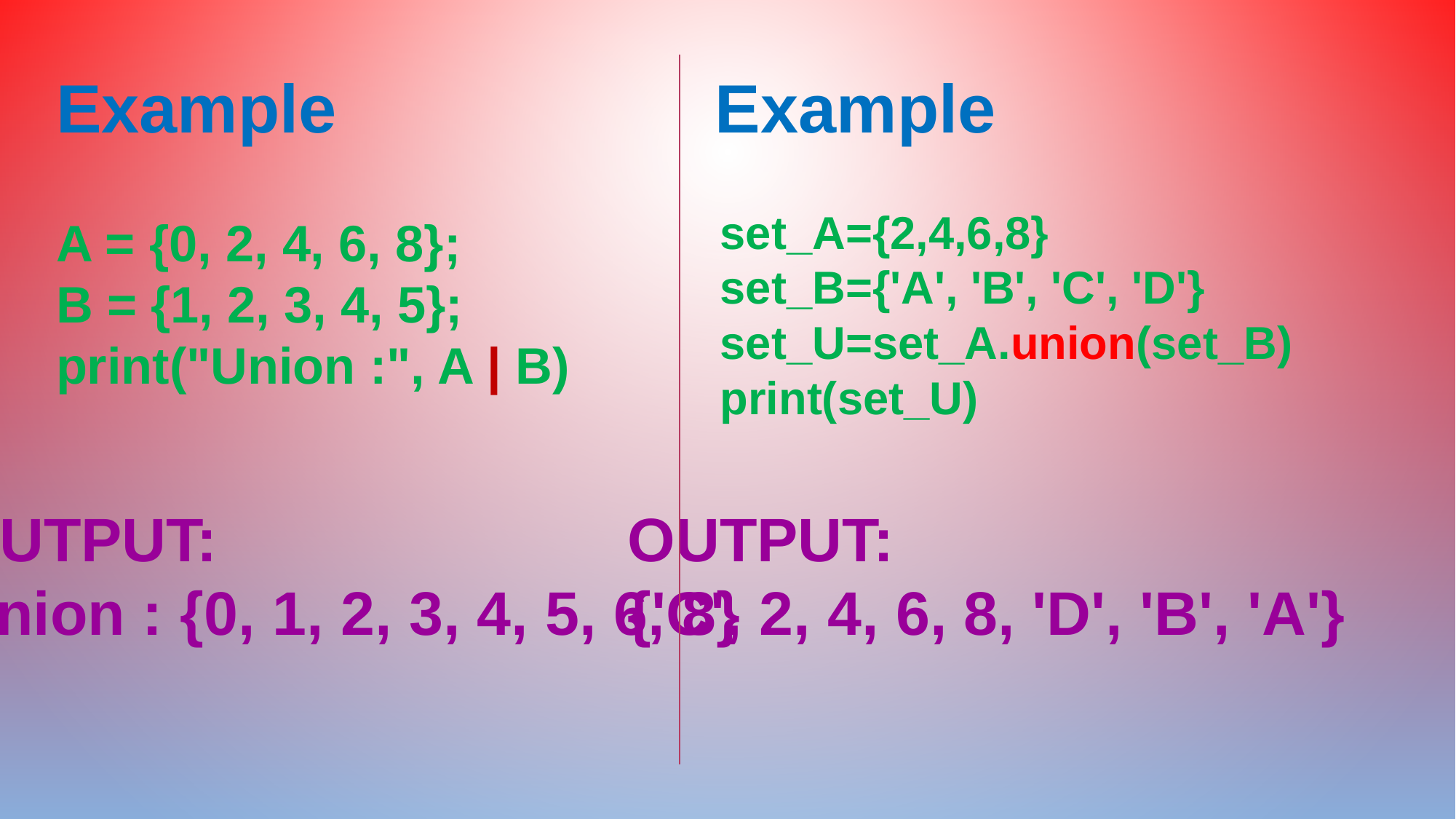

Example
Example
set_A={2,4,6,8}
set_B={'A', 'B', 'C', 'D'}
set_U=set_A.union(set_B)
print(set_U)
A = {0, 2, 4, 6, 8};
B = {1, 2, 3, 4, 5};
print("Union :", A | B)
OUTPUT:
Union : {0, 1, 2, 3, 4, 5, 6, 8}
OUTPUT:
{'C', 2, 4, 6, 8, 'D', 'B', 'A'}